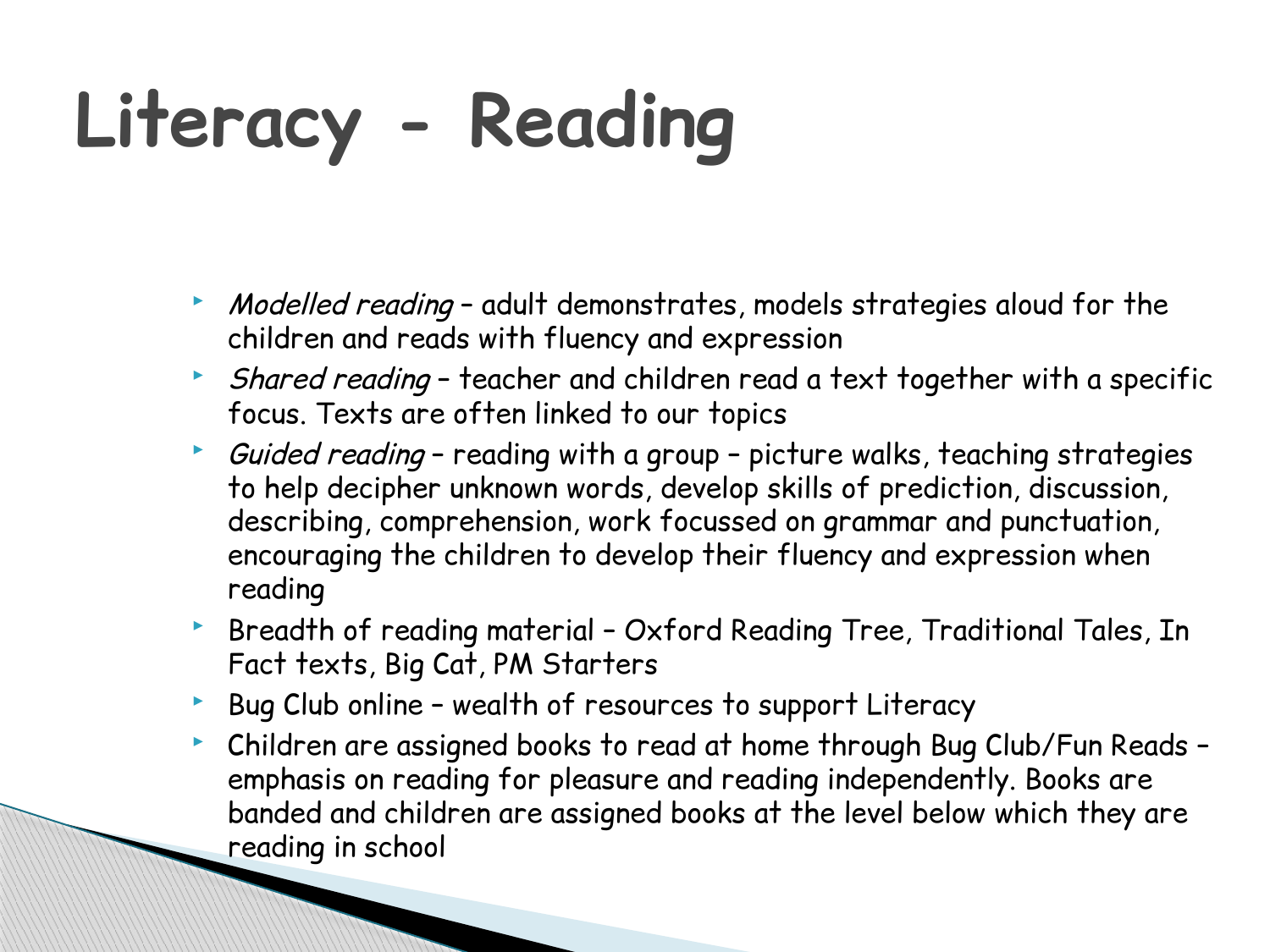

# Literacy - Reading
Modelled reading – adult demonstrates, models strategies aloud for the children and reads with fluency and expression
Shared reading – teacher and children read a text together with a specific focus. Texts are often linked to our topics
Guided reading – reading with a group – picture walks, teaching strategies to help decipher unknown words, develop skills of prediction, discussion, describing, comprehension, work focussed on grammar and punctuation,  encouraging the children to develop their fluency and expression when reading
Breadth of reading material – Oxford Reading Tree, Traditional Tales, In Fact texts, Big Cat, PM Starters
Bug Club online – wealth of resources to support Literacy
Children are assigned books to read at home through Bug Club/Fun Reads – emphasis on reading for pleasure and reading independently. Books are banded and children are assigned books at the level below which they are reading in school